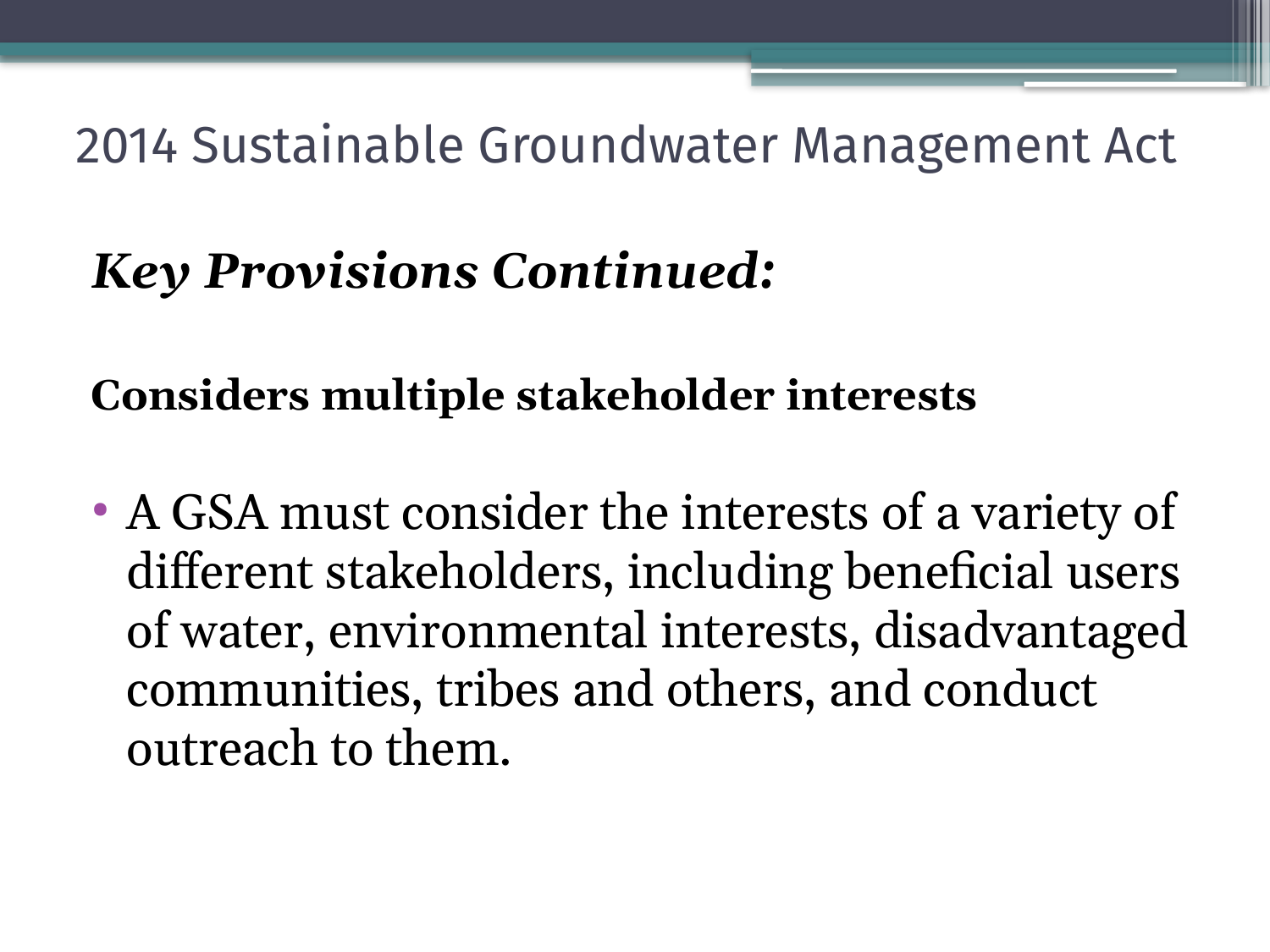

# 2014 Sustainable Groundwater Management Act
Key Provisions Continued:

Considers multiple stakeholder interests

A GSA must consider the interests of a variety of different stakeholders, including beneficial users of water, environmental interests, disadvantaged communities, tribes and others, and conduct outreach to them.